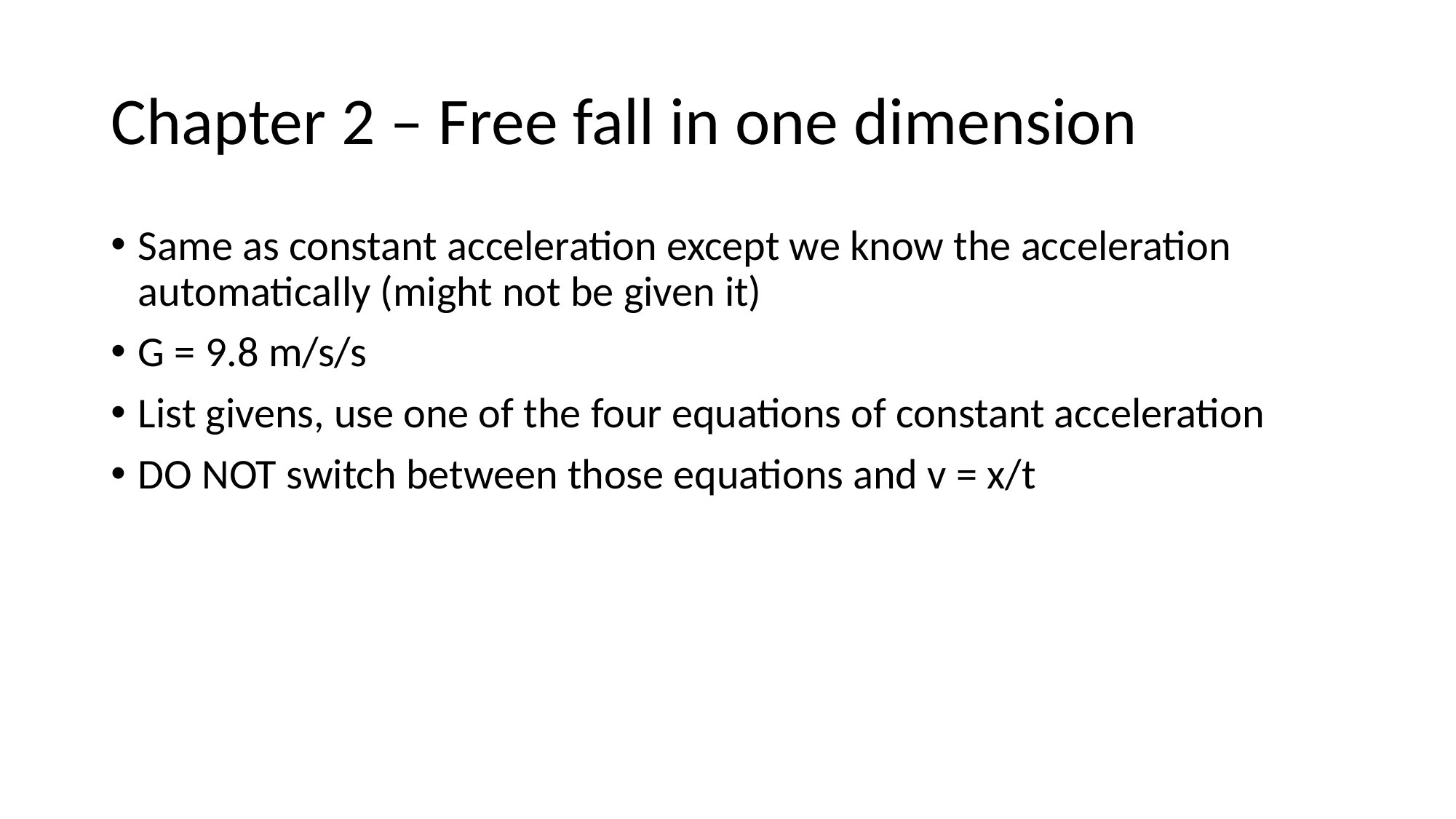

# Chapter 2 – Free fall in one dimension
Same as constant acceleration except we know the acceleration automatically (might not be given it)
G = 9.8 m/s/s
List givens, use one of the four equations of constant acceleration
DO NOT switch between those equations and v = x/t